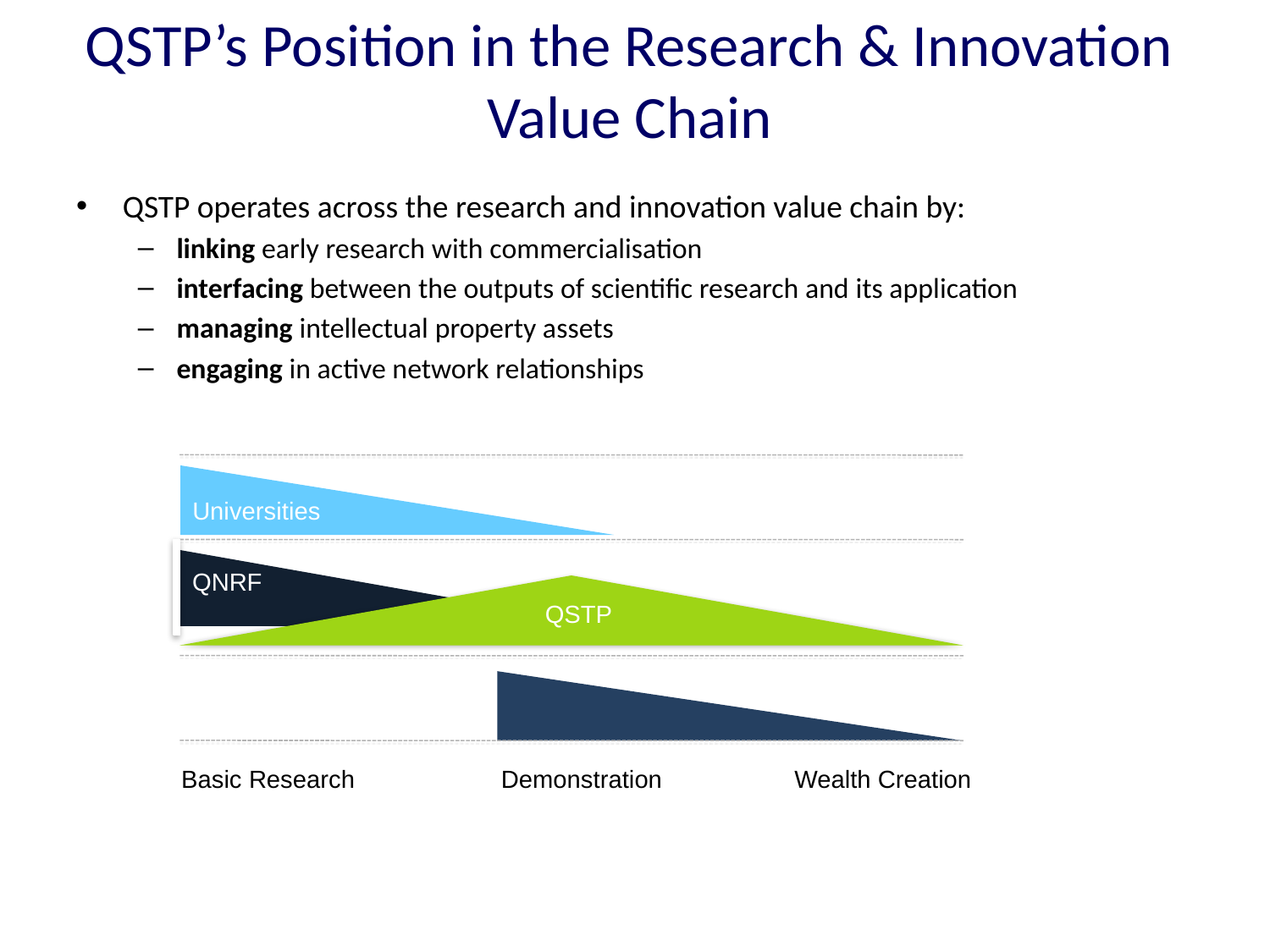

QSTP’s Position in the Research & Innovation Value Chain
QSTP operates across the research and innovation value chain by:
linking early research with commercialisation
interfacing between the outputs of scientific research and its application
managing intellectual property assets
engaging in active network relationships

Universities

QSTP
Industry

Industry
Basic Research                     Demonstration                   Wealth Creation
QNRF